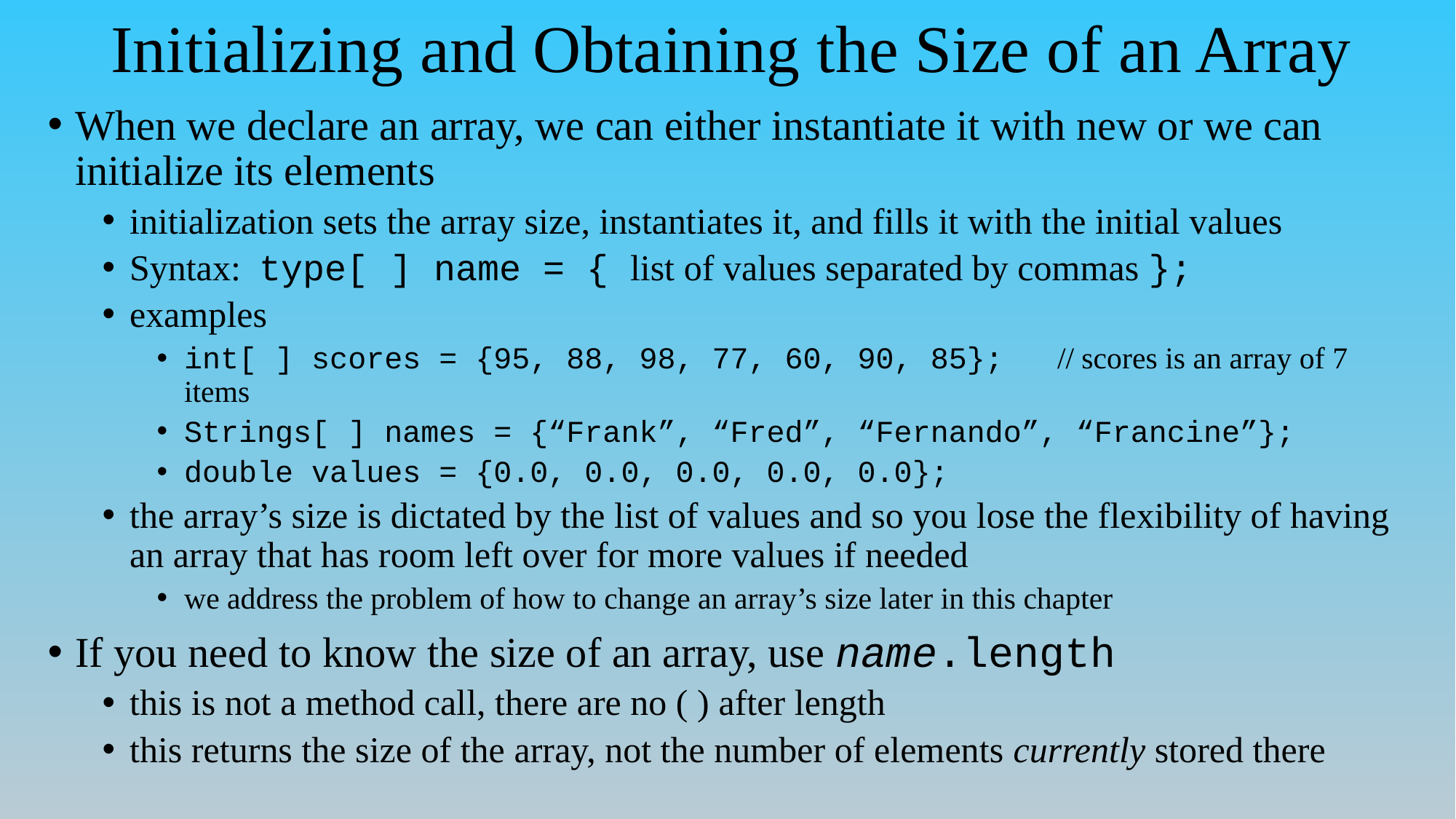

# Initializing and Obtaining the Size of an Array
When we declare an array, we can either instantiate it with new or we can initialize its elements
initialization sets the array size, instantiates it, and fills it with the initial values
Syntax:  type[ ] name = { list of values separated by commas };
examples
int[ ] scores = {95, 88, 98, 77, 60, 90, 85};	// scores is an array of 7 items
Strings[ ] names = {“Frank”, “Fred”, “Fernando”, “Francine”};
double values = {0.0, 0.0, 0.0, 0.0, 0.0};
the array’s size is dictated by the list of values and so you lose the flexibility of having an array that has room left over for more values if needed
we address the problem of how to change an array’s size later in this chapter
If you need to know the size of an array, use name.length
this is not a method call, there are no ( ) after length
this returns the size of the array, not the number of elements currently stored there